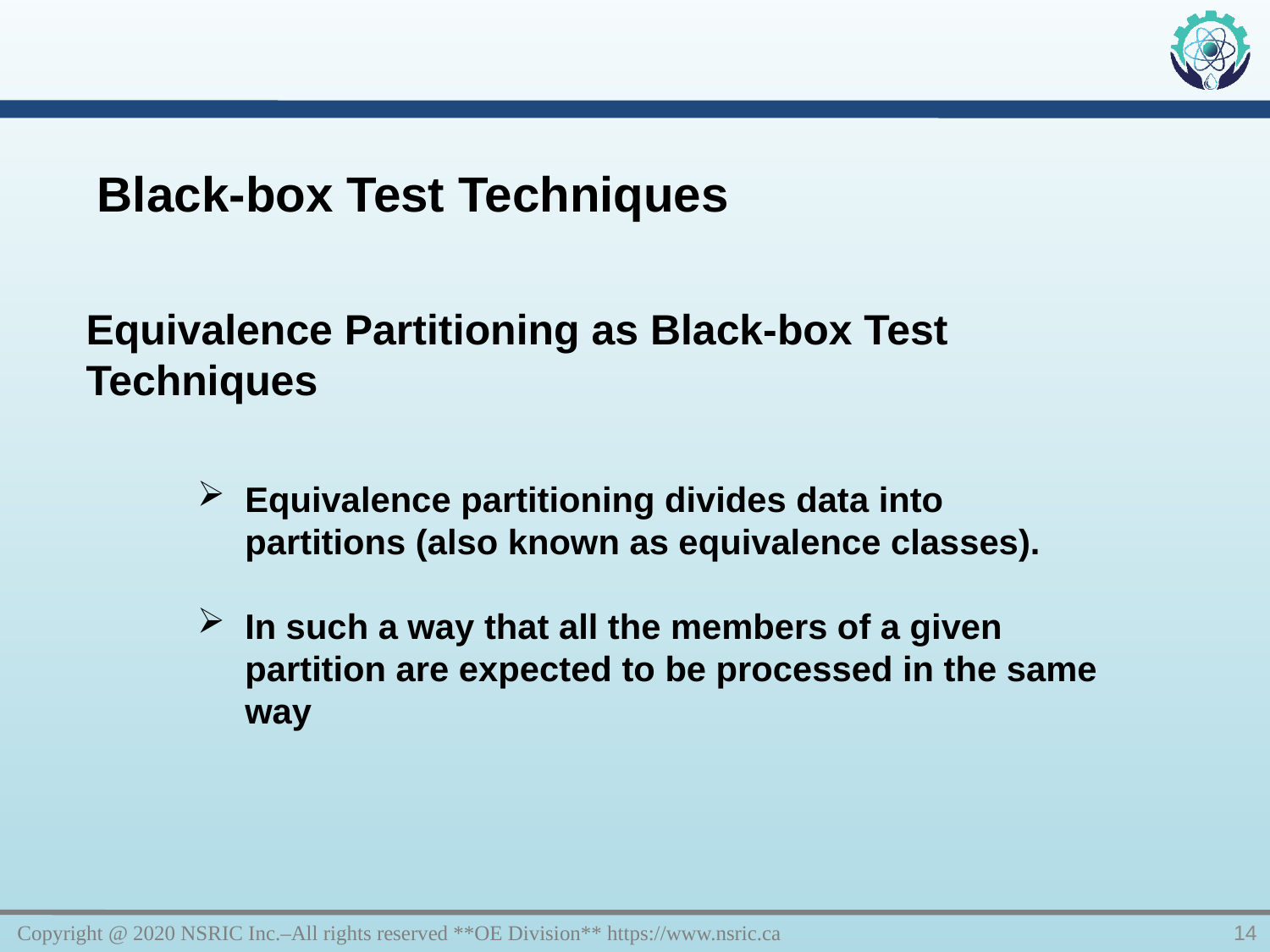

Black-box Test Techniques

Equivalence Partitioning as Black-box Test Techniques

Equivalence partitioning divides data into partitions (also known as equivalence classes).

In such a way that all the members of a given partition are expected to be processed in the same way
Copyright @ 2020 NSRIC Inc.–All rights reserved **OE Division** https://www.nsric.ca
14